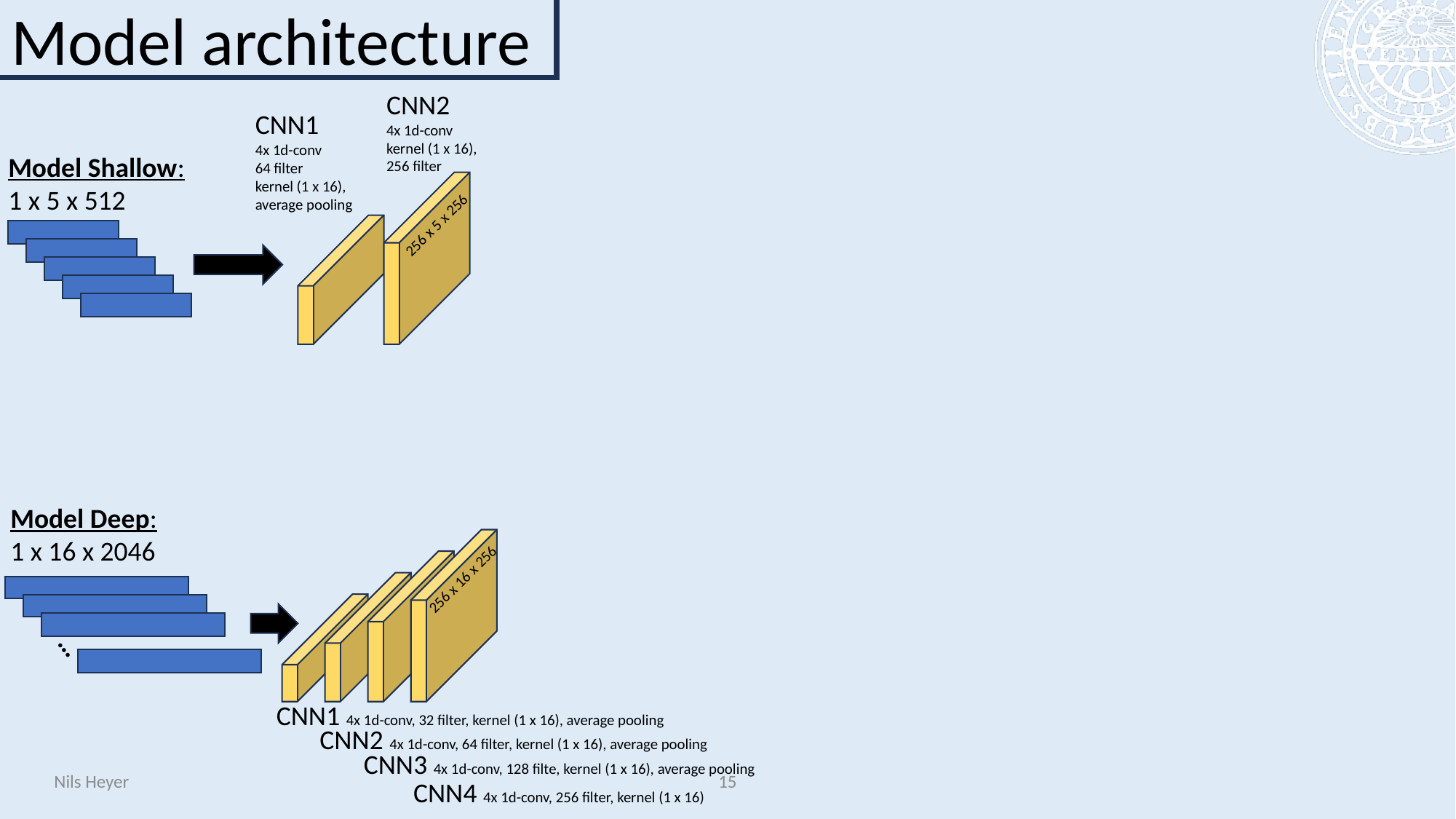

# Model architecture
CNN2
4x 1d-conv
kernel (1 x 16),
256 filter
CNN1
4x 1d-conv
64 filter
kernel (1 x 16),
average pooling
Model Shallow:
1 x 5 x 512

256 x 5 x 256

Model Deep:
1 x 16 x 2046

256 x 16 x 256

…

CNN1 4x 1d-conv, 32 filter, kernel (1 x 16), average pooling
CNN2 4x 1d-conv, 64 filter, kernel (1 x 16), average pooling
CNN3 4x 1d-conv, 128 filte, kernel (1 x 16), average pooling
Nils Heyer
15
CNN4 4x 1d-conv, 256 filter, kernel (1 x 16)